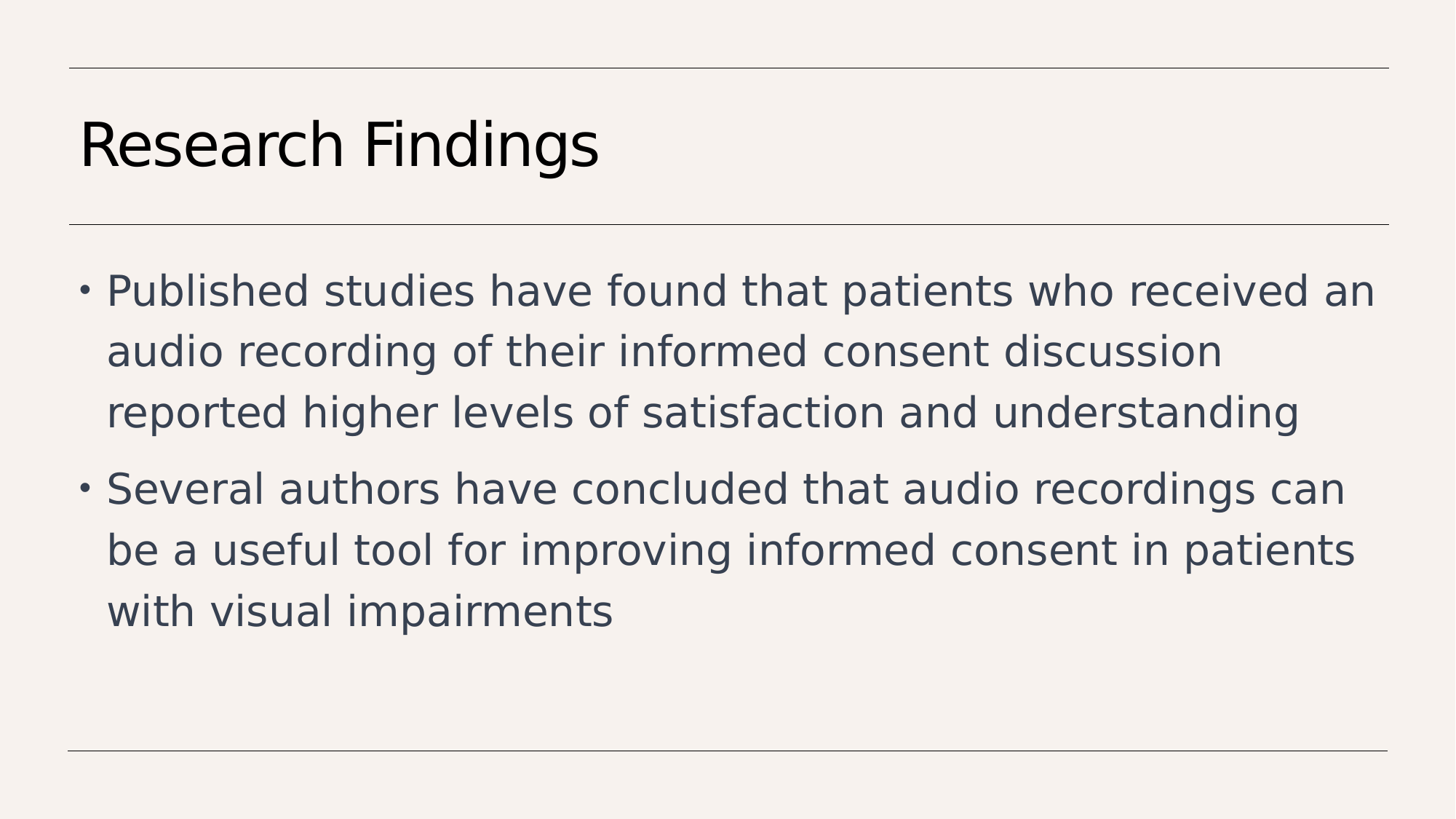

# Research Findings
Published studies have found that patients who received an audio recording of their informed consent discussion reported higher levels of satisfaction and understanding
Several authors have concluded that audio recordings can be a useful tool for improving informed consent in patients with visual impairments